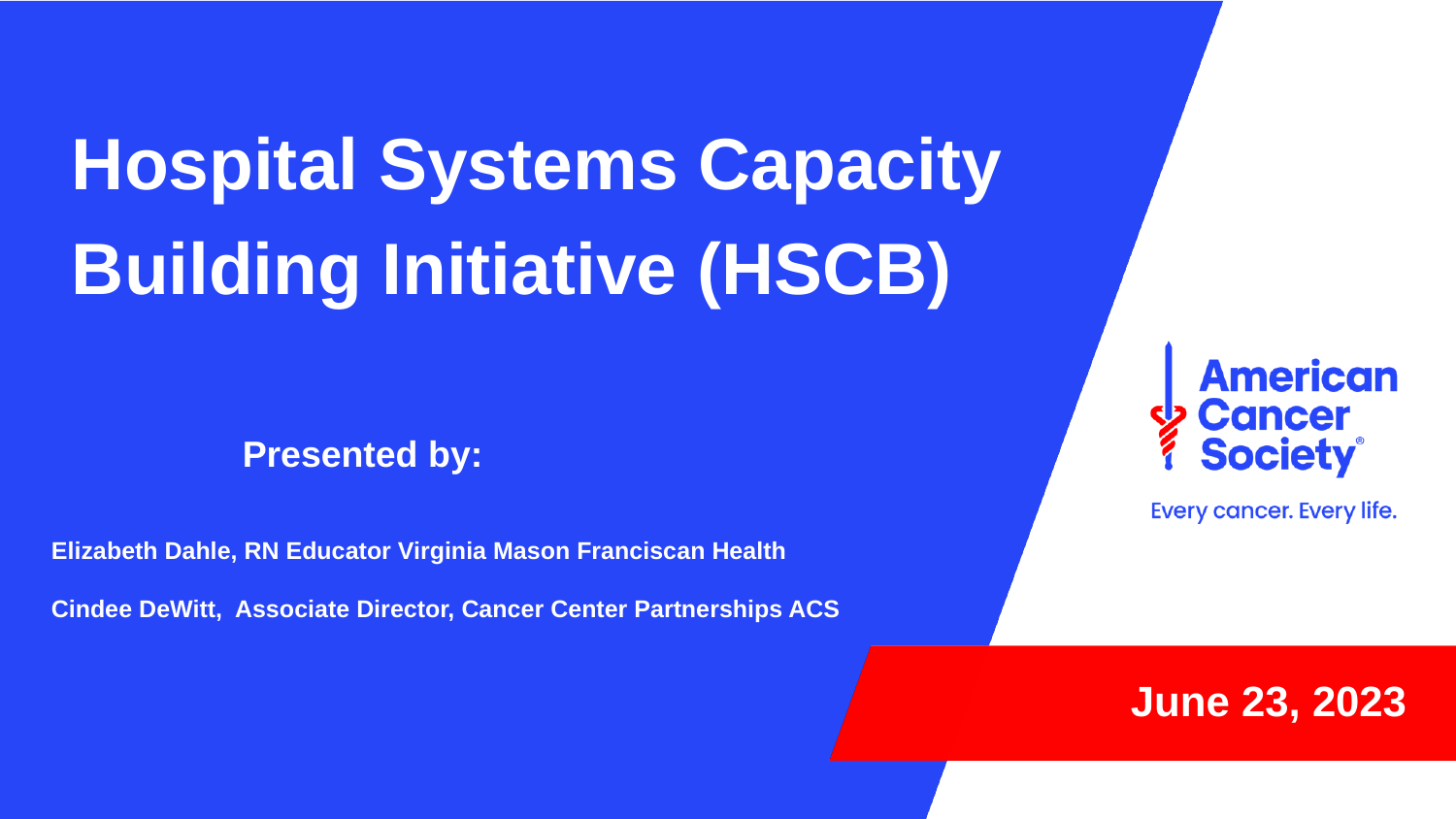

Hospital Systems Capacity Building Initiative (HSCB)
# Final  Report for the 2022PPresented by: Elizabeth Dahle, RN Educator Virginia Mason Franciscan Health Cindee DeWitt,  Associate Director, Cancer Center Partnerships ACS pilot

June 23, 2023